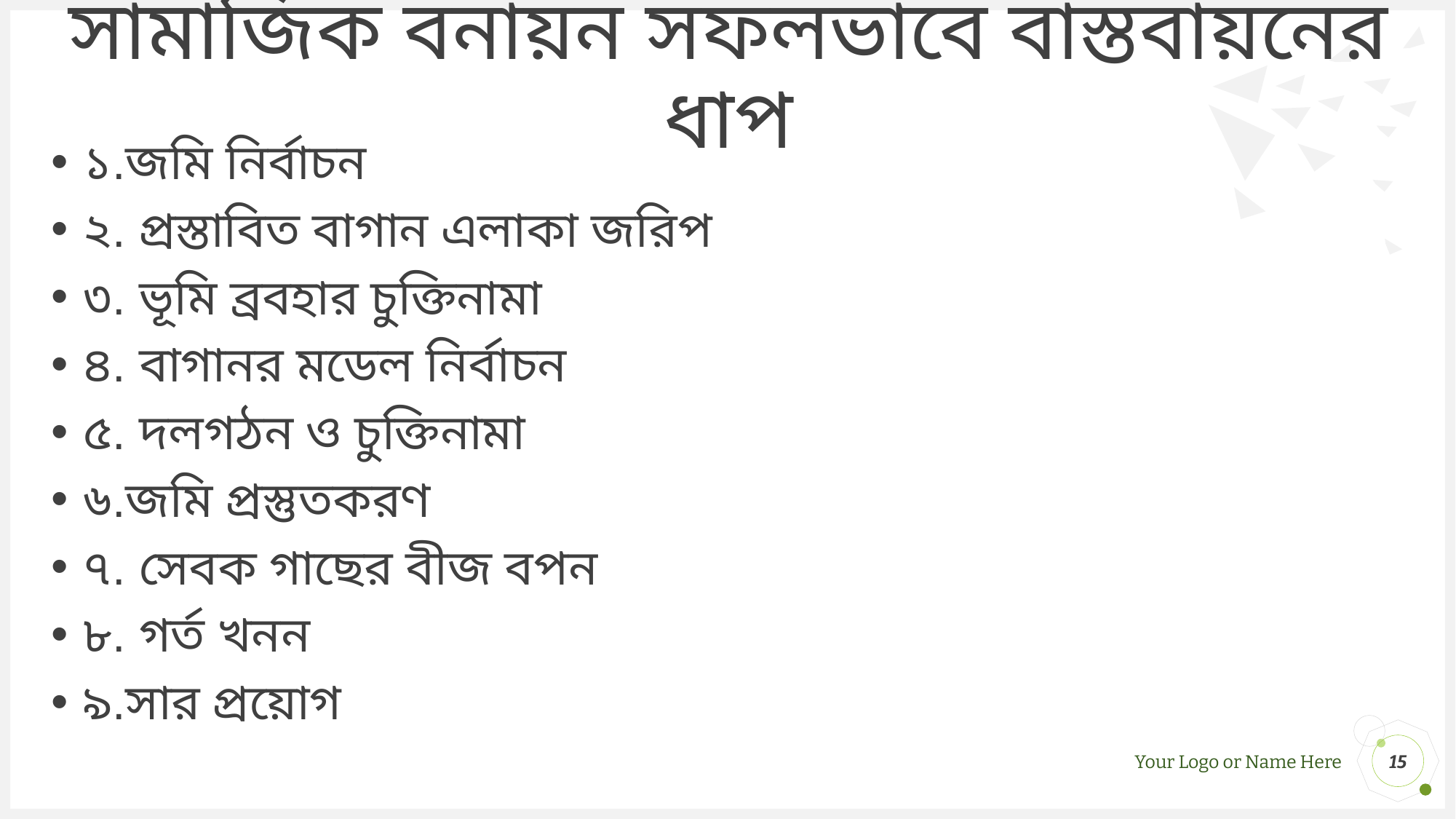

# সামাজিক বনায়ন সফলভাবে বাস্তবায়নের ধাপ
১.জমি নির্বাচন
২. প্রস্তাবিত বাগান এলাকা জরিপ
৩. ভূমি ব্রবহার চুক্তিনামা
৪. বাগানর মডেল নির্বাচন
৫. দলগঠন ও চুক্তিনামা
৬.জমি প্রস্তুতকরণ
৭. সেবক গাছের বীজ বপন
৮. গর্ত খনন
৯.সার প্রয়োগ
15